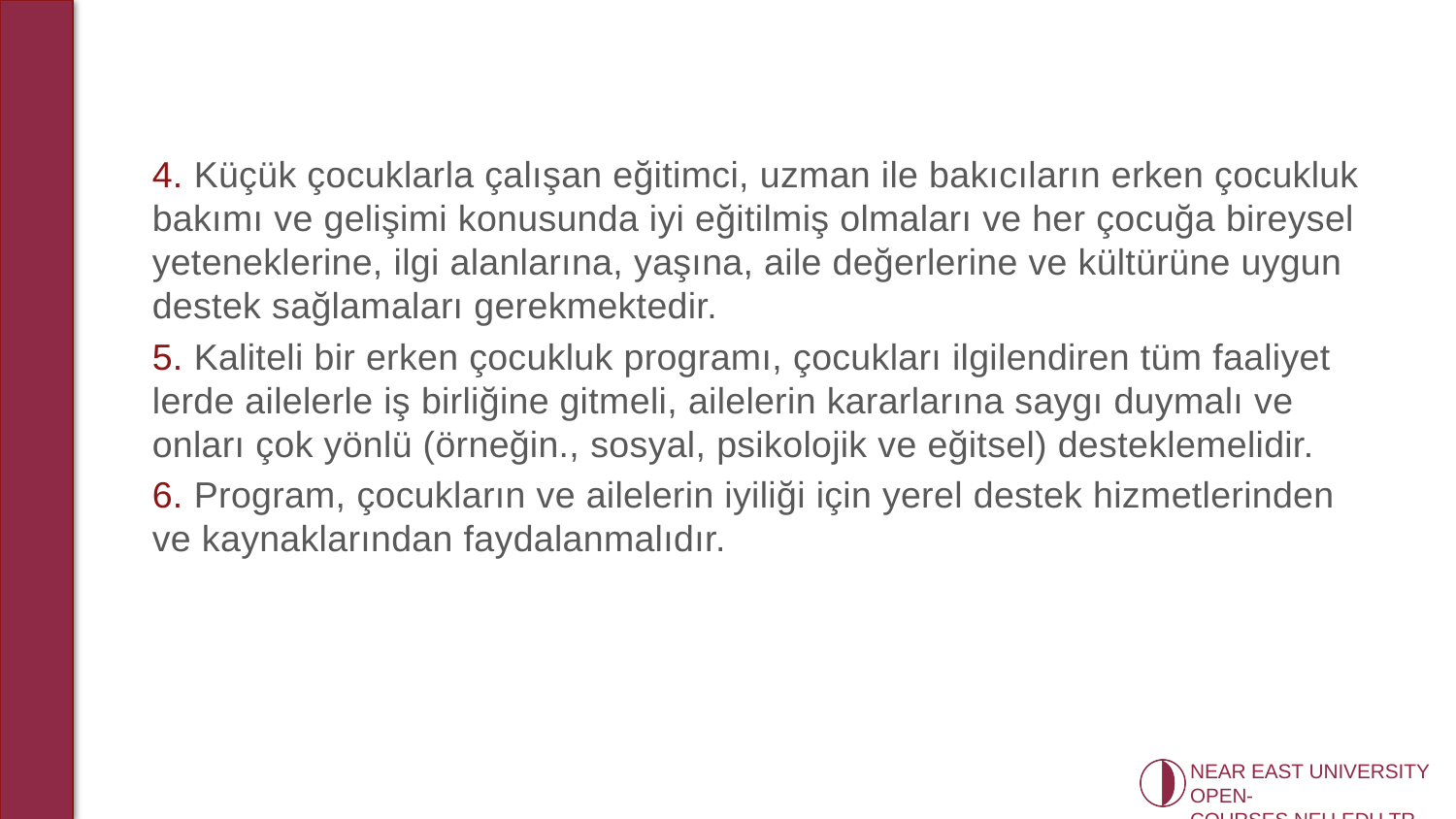

4. Küçük çocuklarla çalışan eğitimci, uzman ile bakıcıların erken çocukluk bakımı ve gelişimi konusunda iyi eğitilmiş olmaları ve her çocuğa bireysel yeteneklerine, ilgi alanlarına, yaşına, aile değerlerine ve kültürüne uygun destek sağlamaları gerekmektedir.
5. Kaliteli bir erken çocukluk programı, çocukları ilgilendiren tüm faaliyet­lerde ailelerle iş birliğine gitmeli, ailelerin kararlarına saygı duymalı ve onları çok yönlü (örneğin., sosyal, psikolojik ve eğitsel) desteklemelidir.
6. Program, çocukların ve ailelerin iyiliği için yerel destek hizmetlerinden ve kaynaklarından faydalanmalıdır.